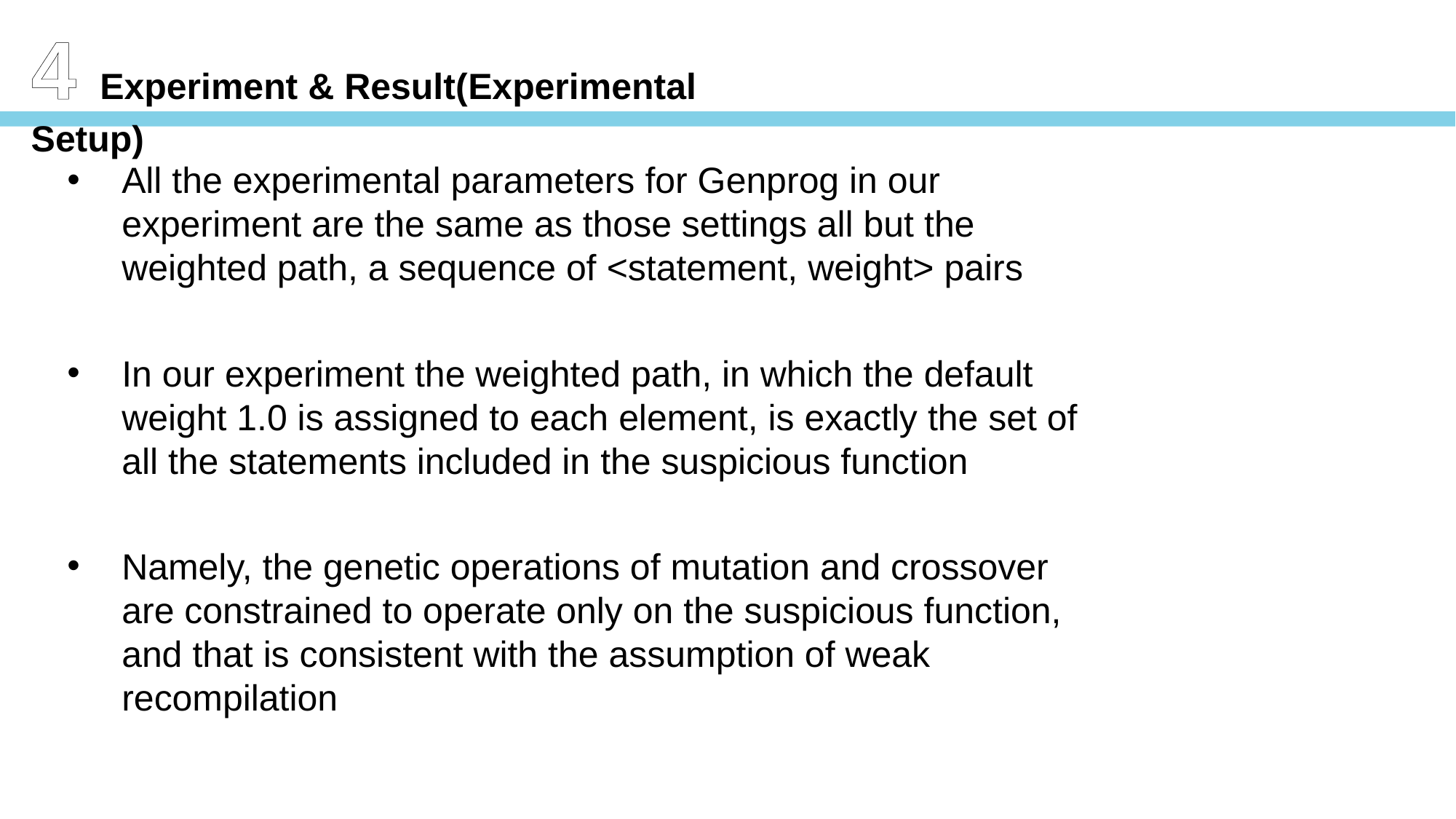

4     Experiment & Result(Experimental Setup)

All the experimental parameters for Genprog in our experiment are the same as those settings all but the weighted path, a sequence of <statement, weight> pairs

In our experiment the weighted path, in which the default weight 1.0 is assigned to each element, is exactly the set of all the statements included in the suspicious function

Namely, the genetic operations of mutation and crossover are constrained to operate only on the suspicious function, and that is consistent with the assumption of weak recompilation